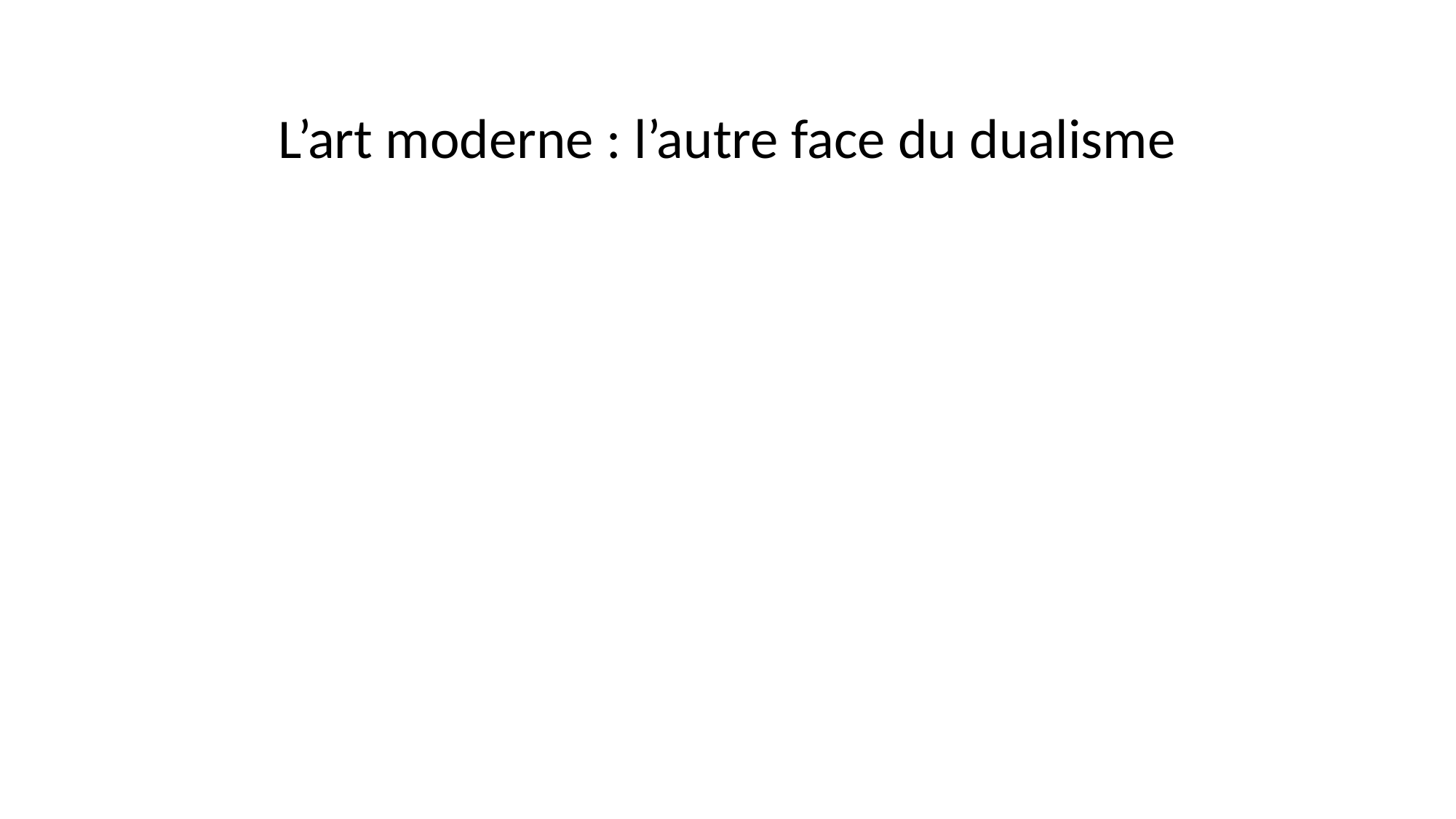

# L’art moderne : l’autre face du dualisme